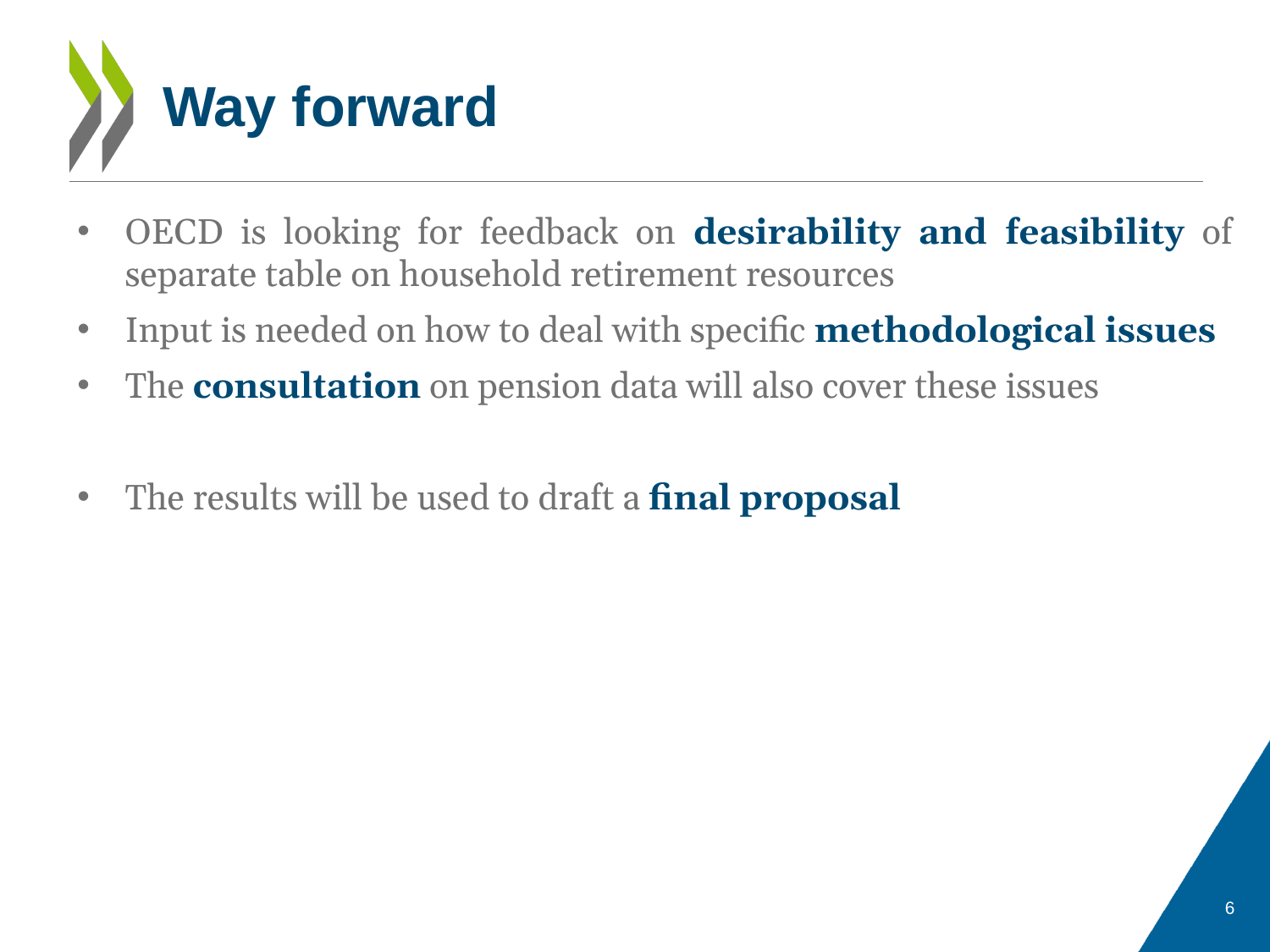

# Way forward
OECD is looking for feedback on desirability and feasibility of separate table on household retirement resources
Input is needed on how to deal with specific methodological issues
The consultation on pension data will also cover these issues

The results will be used to draft a final proposal
6